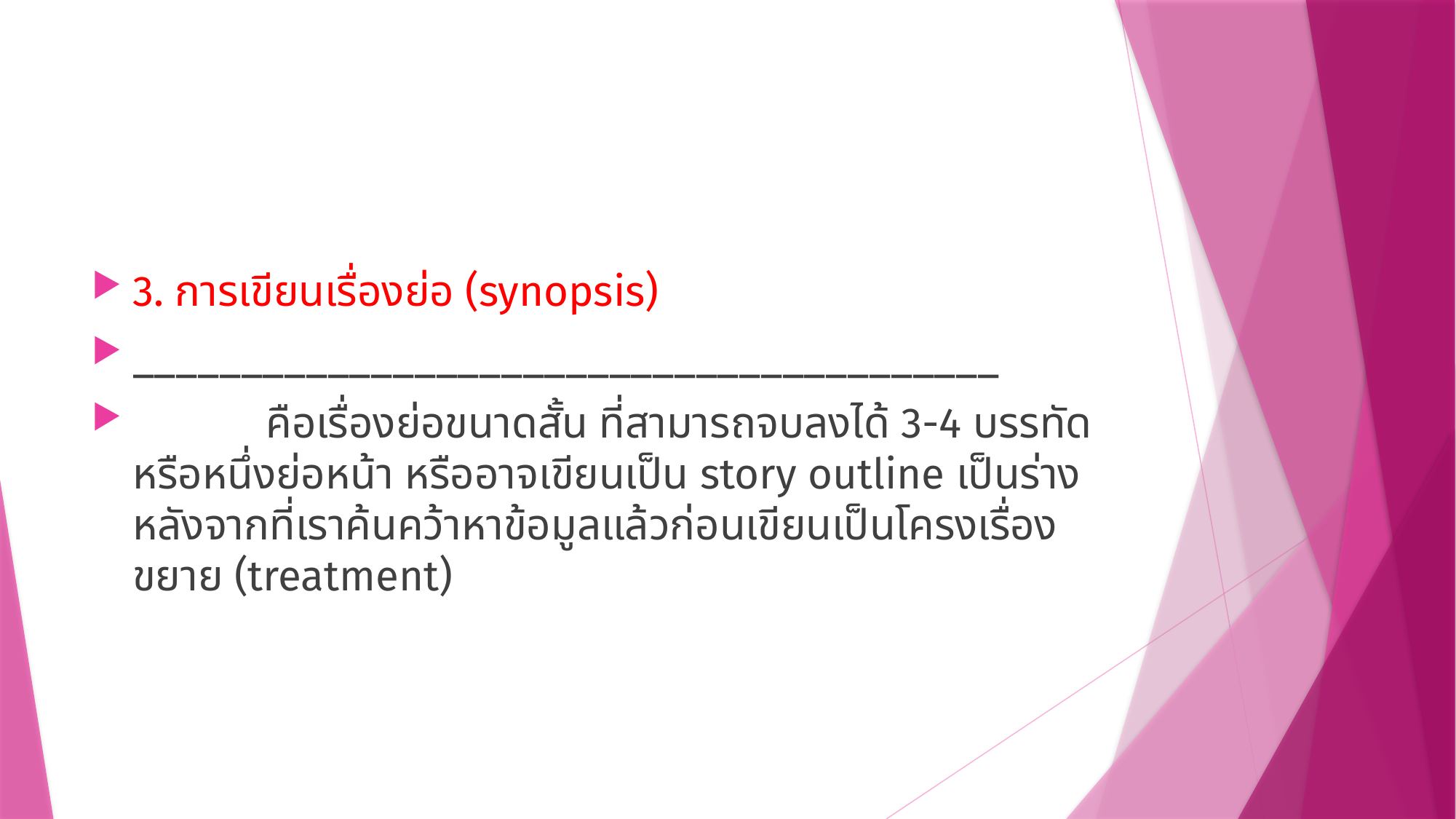

#
3. การเขียนเรื่องย่อ (synopsis)
________________________________________
            คือเรื่องย่อขนาดสั้น ที่สามารถจบลงได้ 3-4 บรรทัด หรือหนึ่งย่อหน้า หรืออาจเขียนเป็น story outline เป็นร่างหลังจากที่เราค้นคว้าหาข้อมูลแล้วก่อนเขียนเป็นโครงเรื่องขยาย (treatment)